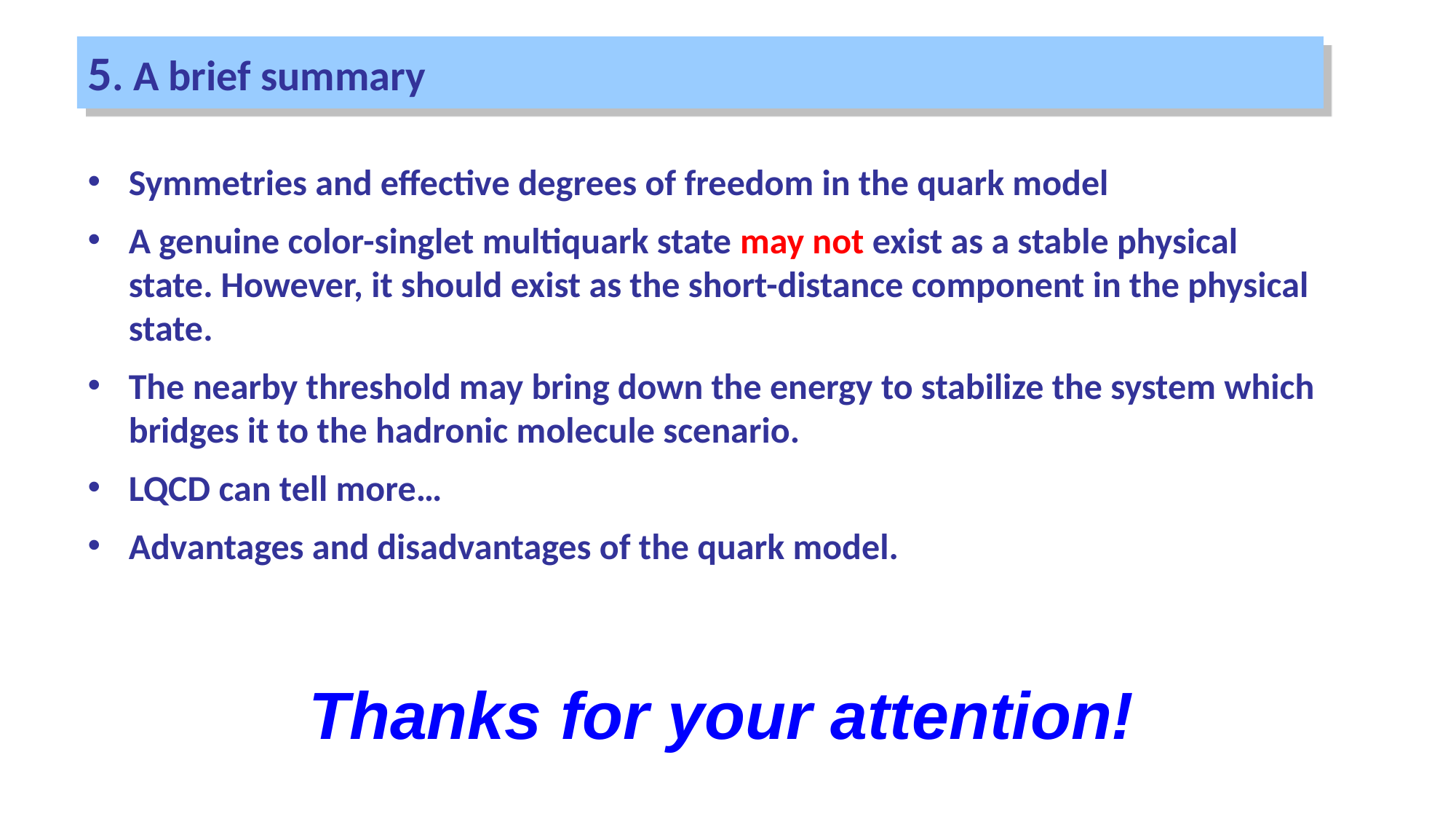

5. A brief summary
Symmetries and effective degrees of freedom in the quark model
A genuine color-singlet multiquark state may not exist as a stable physical state. However, it should exist as the short-distance component in the physical state.
The nearby threshold may bring down the energy to stabilize the system which bridges it to the hadronic molecule scenario.
LQCD can tell more…
Advantages and disadvantages of the quark model.
Thanks for your attention!